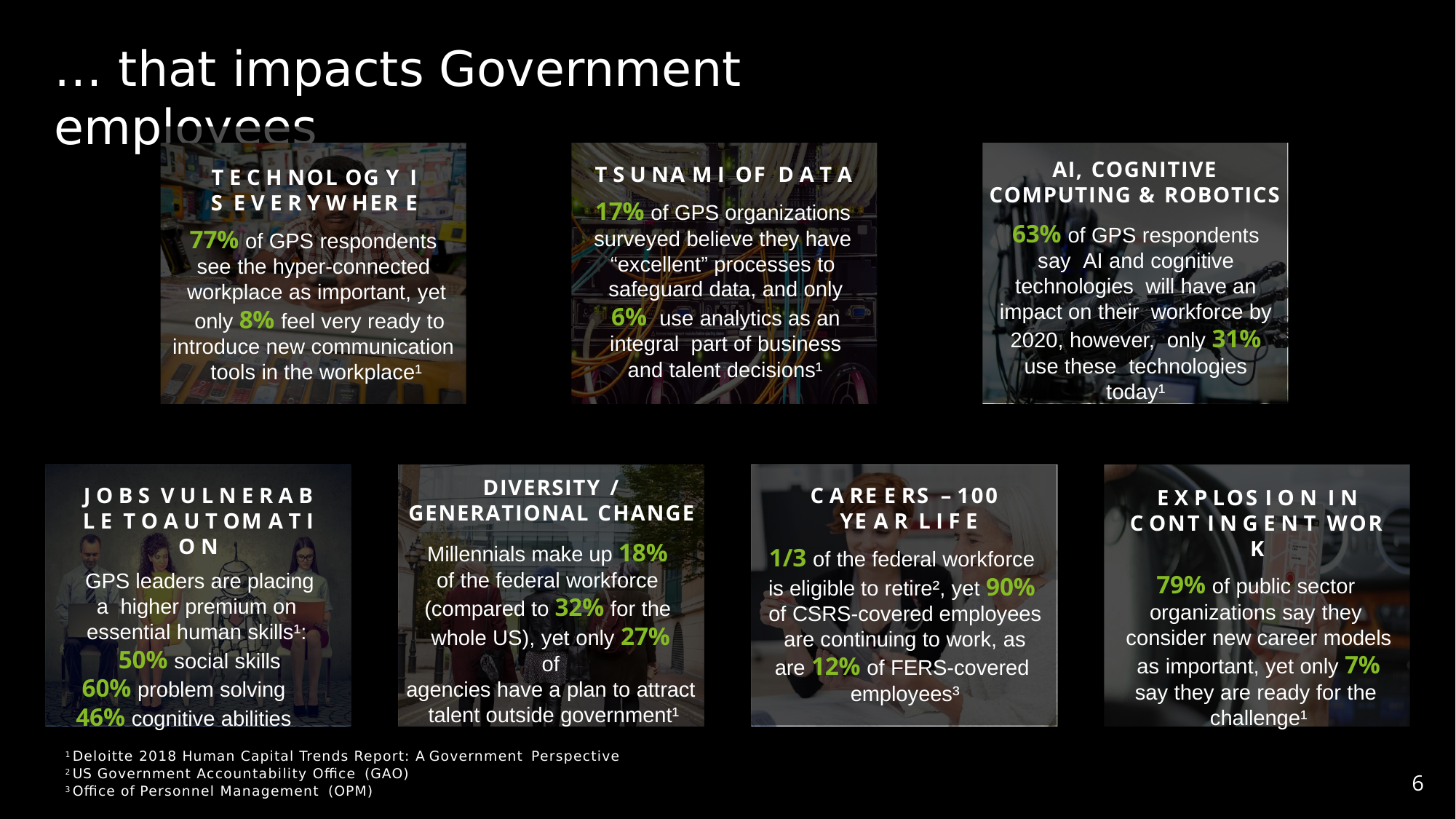

# … that impacts Government employees

T S U NA M I OF D A T A
17% of GPS organizations  surveyed believe they have  “excellent” processes to  safeguard data, and only 6%  use analytics as an integral  part of business
and talent decisions¹
AI, COGNITIVE
COMPUTING & ROBOTICS
63% of GPS respondents say  AI and cognitive technologies  will have an impact on their  workforce by 2020, however,  only 31% use these  technologies today¹
T E C H NOL OG Y I S  E V E R Y W HER E
77% of GPS respondents  see the hyper-connected  workplace as important, yet  only 8% feel very ready to
introduce new communication  tools in the workplace¹

DIVERSITY /
GENERATIONAL CHANGE
Millennials make up 18%  of the federal workforce  (compared to 32% for the  whole US), yet only 27% of
agencies have a plan to attract  talent outside government¹
J O B S V U L N E R A B L E  T O A U T OM A T I O N
GPS leaders are placing a  higher premium on  essential human skills¹:  50% social skills
60% problem solving
46% cognitive abilities
C A RE E RS – 100  YE A R L I F E
1/3 of the federal workforce  is eligible to retire², yet 90%  of CSRS-covered employees  are continuing to work, as  are 12% of FERS-covered  employees³
E X P LOS I O N I N
C ONT I N G E N T WOR K
79% of public sector  organizations say they  consider new career models  as important, yet only 7%  say they are ready for the  challenge¹
1 Deloitte 2018 Human Capital Trends Report: A Government Perspective
2 US Government Accountability Office (GAO)
3 Office of Personnel Management (OPM)

6